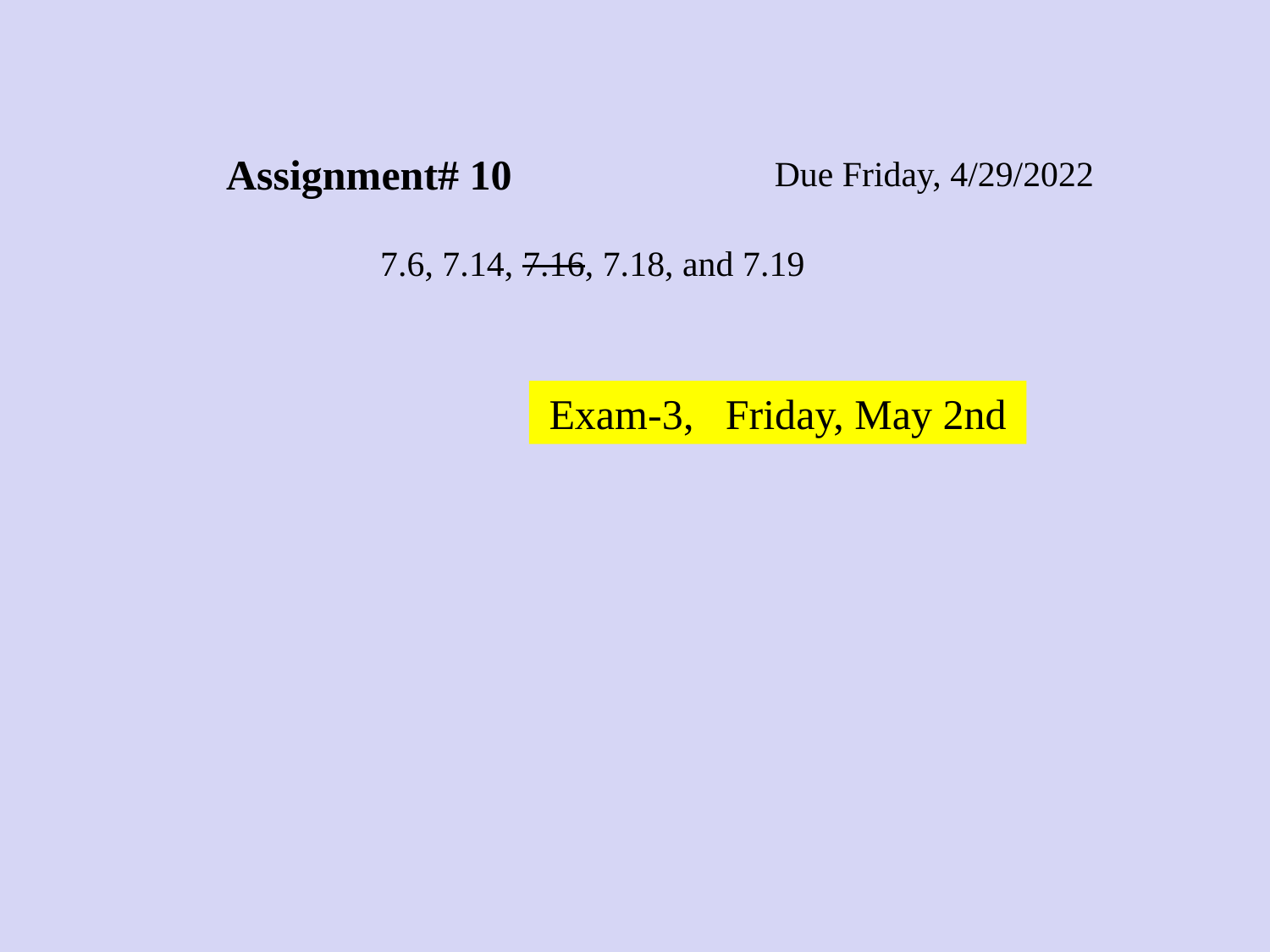

Assignment# 10
7.6, 7.14, 7.16, 7.18, and 7.19
Due Friday, 4/29/2022
Exam-3,   Friday, May 2nd